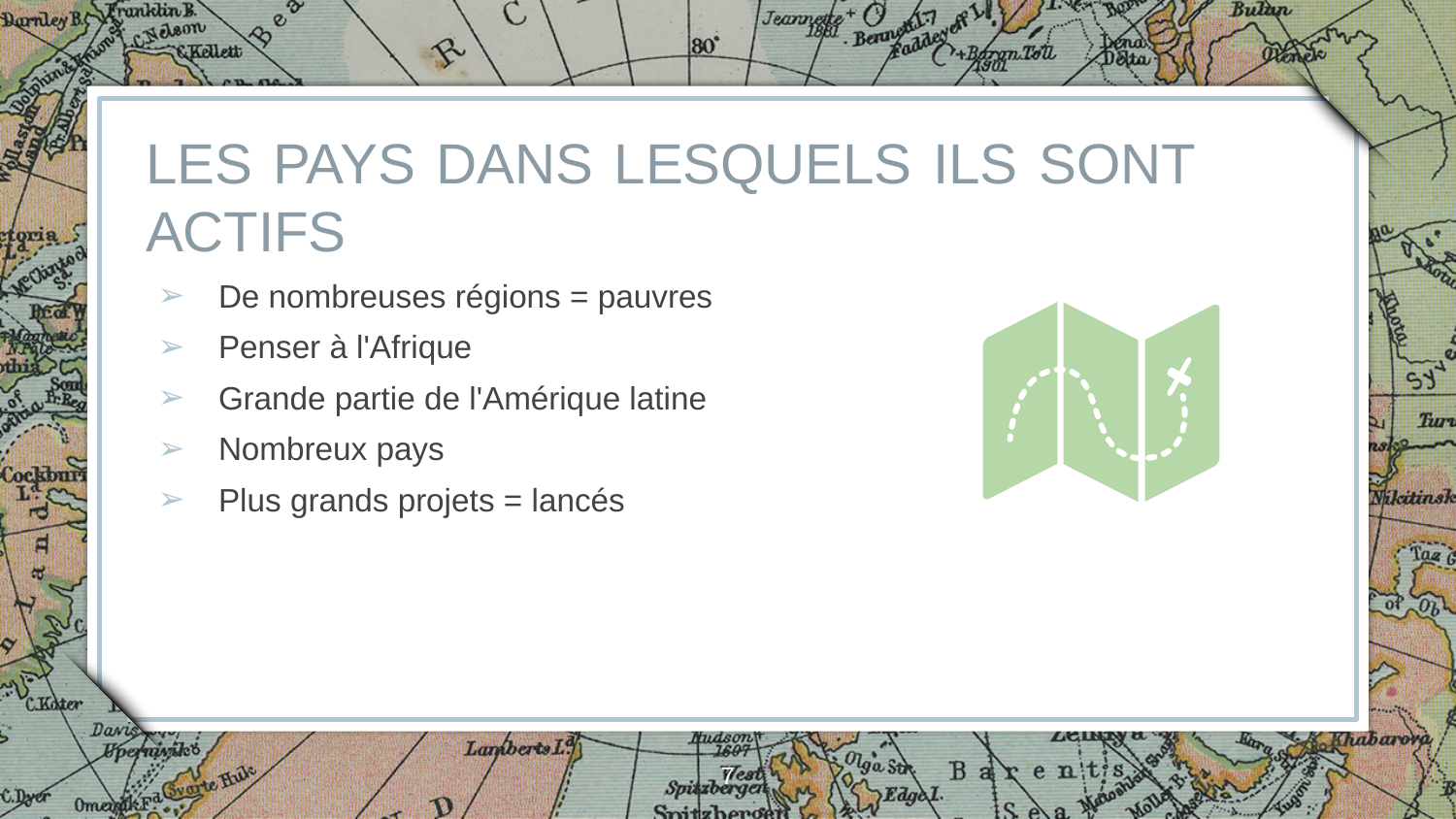

LES PAYS DANS LESQUELS ILS SONT ACTIFS
De nombreuses régions = pauvres
Penser à l'Afrique
Grande partie de l'Amérique latine
Nombreux pays
Plus grands projets = lancés

7